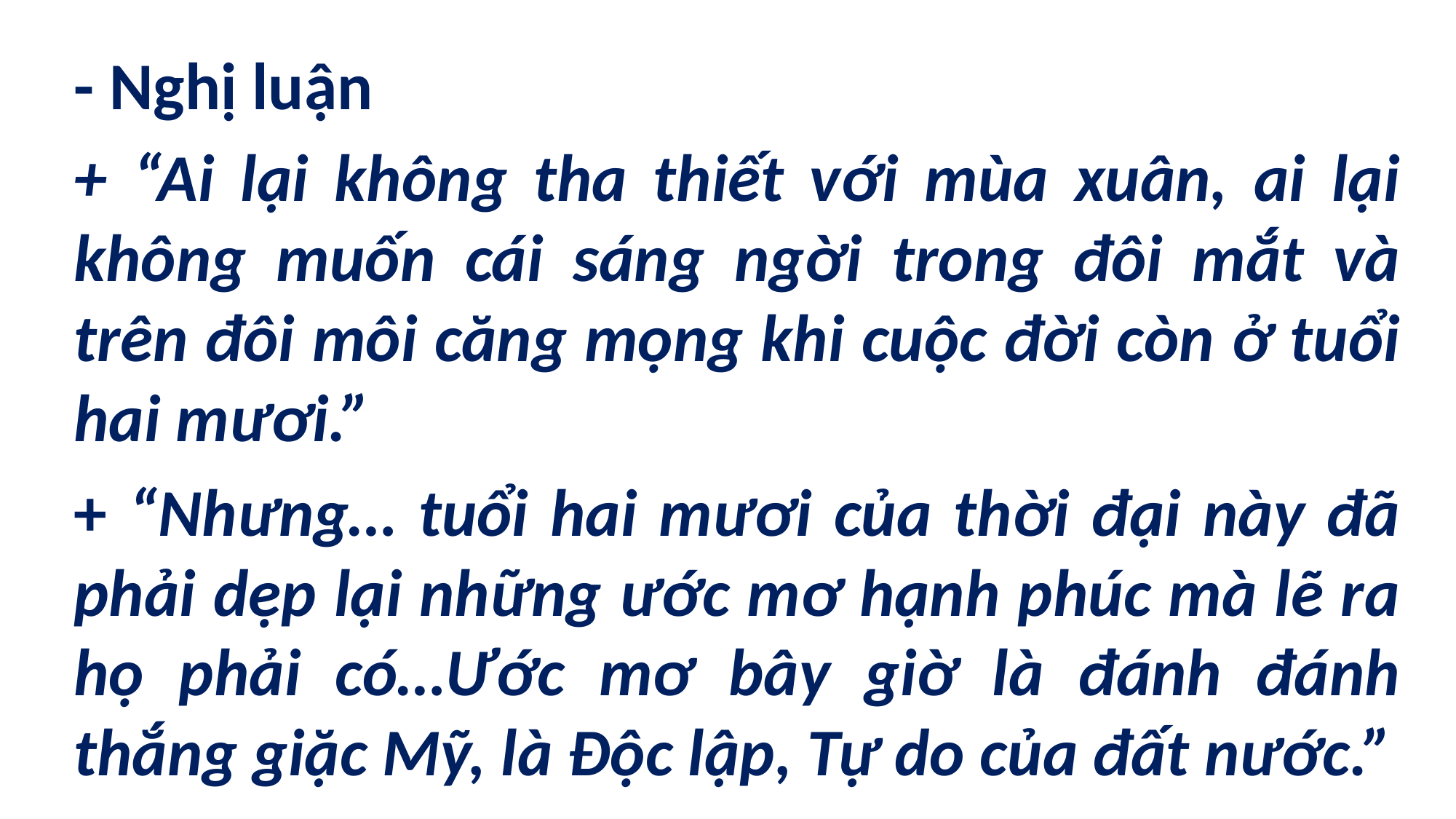

- Nghị luận
+ “Ai lại không tha thiết với mùa xuân, ai lại không muốn cái sáng ngời trong đôi mắt và trên đôi môi căng mọng khi cuộc đời còn ở tuổi hai mươi.”
+ “Nhưng… tuổi hai mươi của thời đại này đã phải dẹp lại những ước mơ hạnh phúc mà lẽ ra họ phải có…Ước mơ bây giờ là đánh đánh thắng giặc Mỹ, là Độc lập, Tự do của đất nước.”